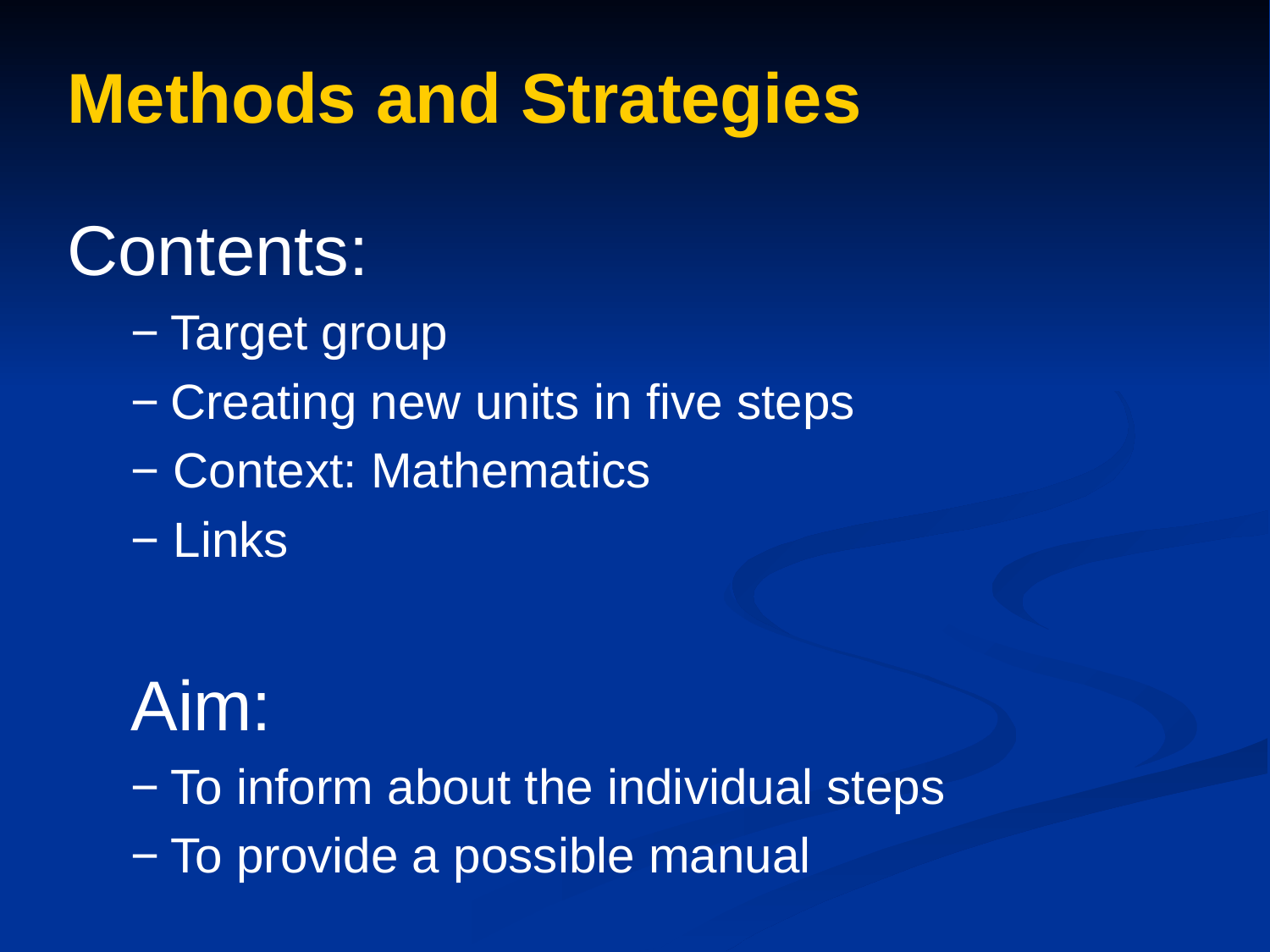

Methods and Strategies

Contents:
−	Target group
−	Creating new units in five steps
− Context: Mathematics
− Links

Aim:
−	To inform about the individual steps
−	To provide a possible manual